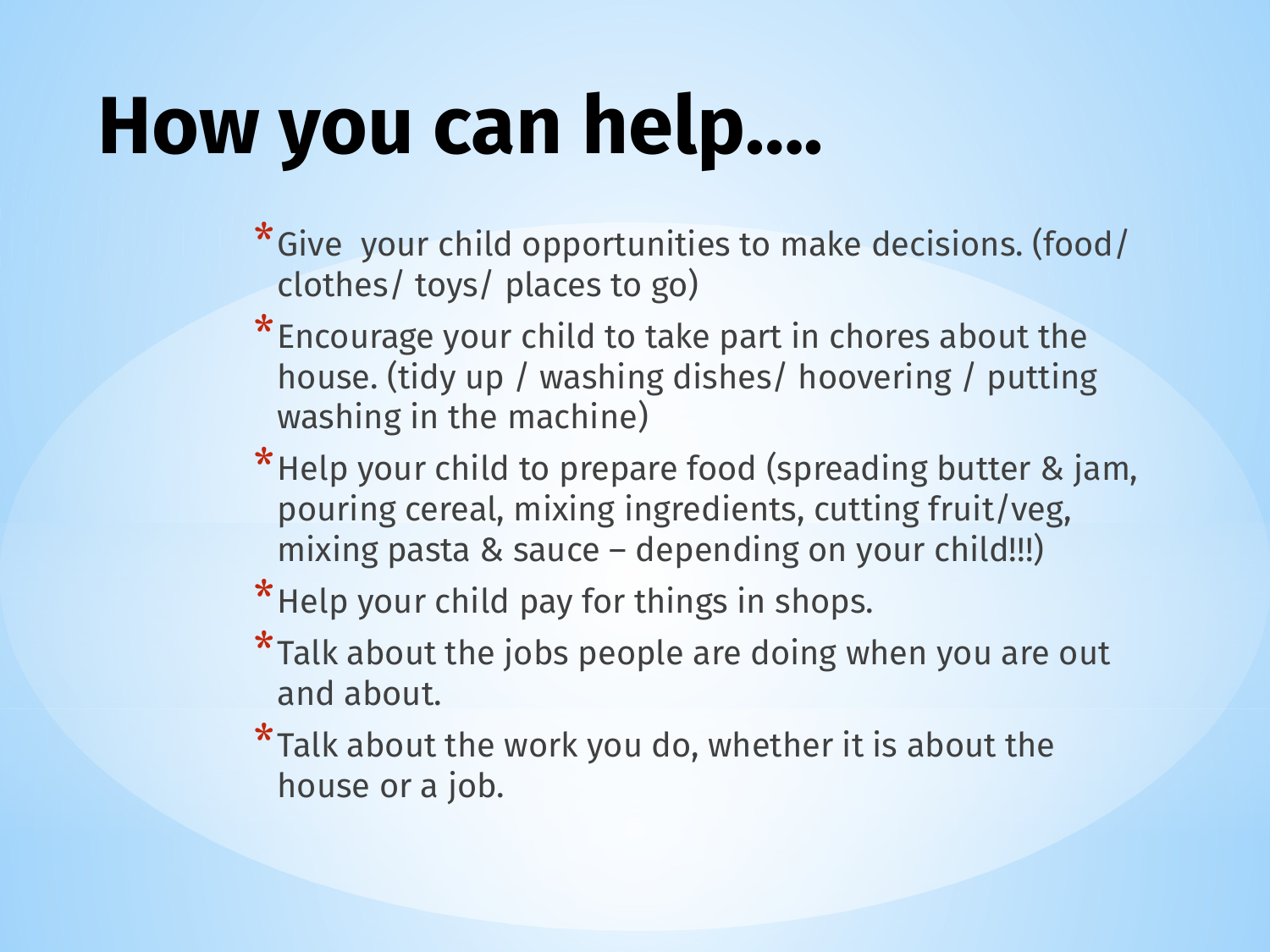

# How you can help….
Give  your child opportunities to make decisions. (food/ clothes/ toys/ places to go)
Encourage your child to take part in chores about the house. (tidy up / washing dishes/ hoovering / putting washing in the machine)
Help your child to prepare food (spreading butter & jam, pouring cereal, mixing ingredients, cutting fruit/veg, mixing pasta & sauce – depending on your child!!!)
Help your child pay for things in shops.
Talk about the jobs people are doing when you are out and about.
Talk about the work you do, whether it is about the house or a job.